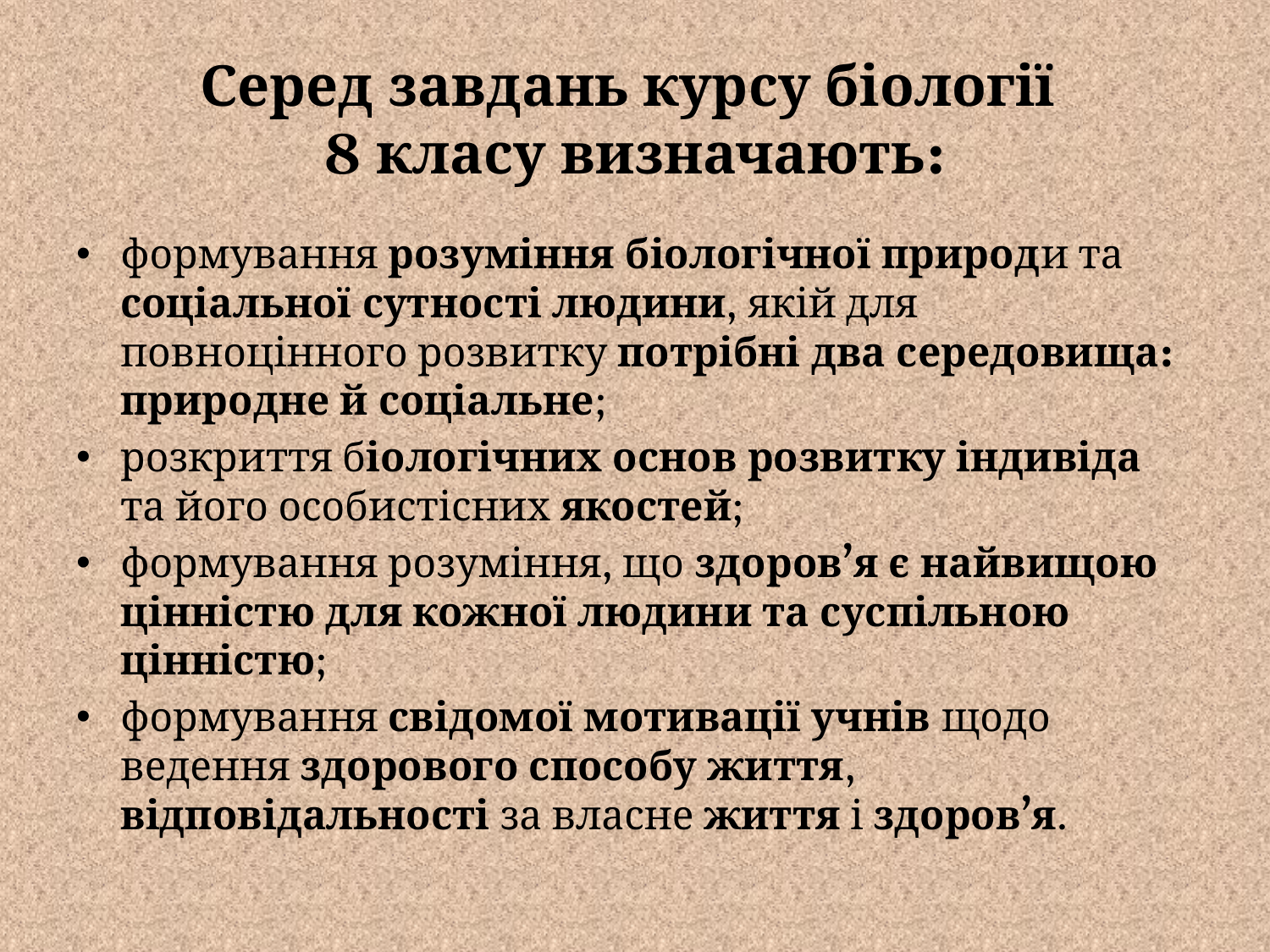

# Серед завдань курсу біології 8 класу визначають:
формування розуміння біологічної природи та соціальної сутності людини, якій для повноцінного розвитку потрібні два середовища: природне й соціальне;
розкриття біологічних основ розвитку індивіда та його особистісних якостей;
формування розуміння, що здоров’я є найвищою цінністю для кожної людини та суспільною цінністю;
формування свідомої мотивації учнів щодо ведення здорового способу життя, відповідальності за власне життя і здоров’я.